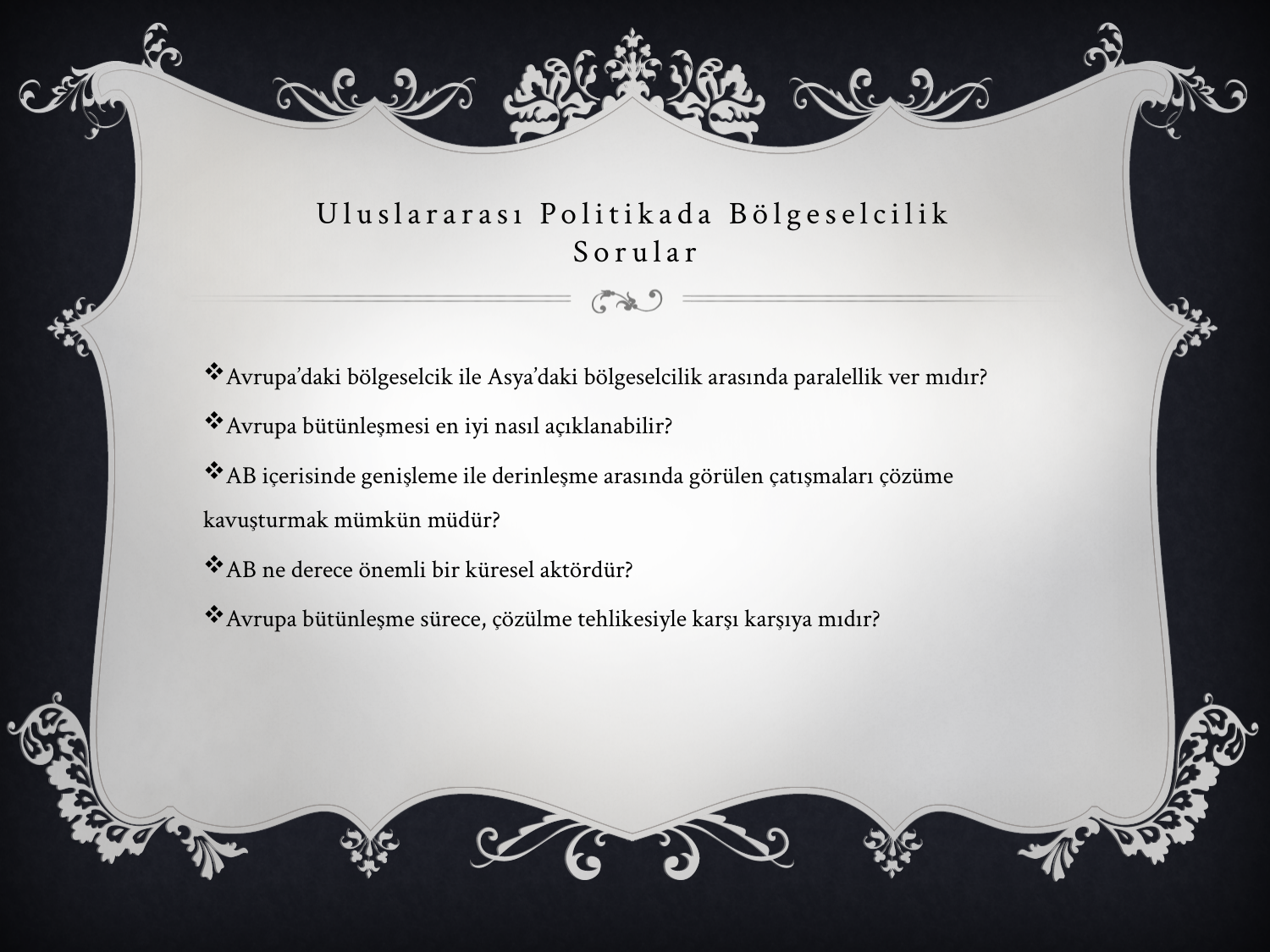

# Uluslararası Politikada Bölgeselcilik Sorular
Avrupa’daki bölgeselcik ile Asya’daki bölgeselcilik arasında paralellik ver mıdır?
Avrupa bütünleşmesi en iyi nasıl açıklanabilir?
AB içerisinde genişleme ile derinleşme arasında görülen çatışmaları çözüme kavuşturmak mümkün müdür?
AB ne derece önemli bir küresel aktördür?
Avrupa bütünleşme sürece, çözülme tehlikesiyle karşı karşıya mıdır?